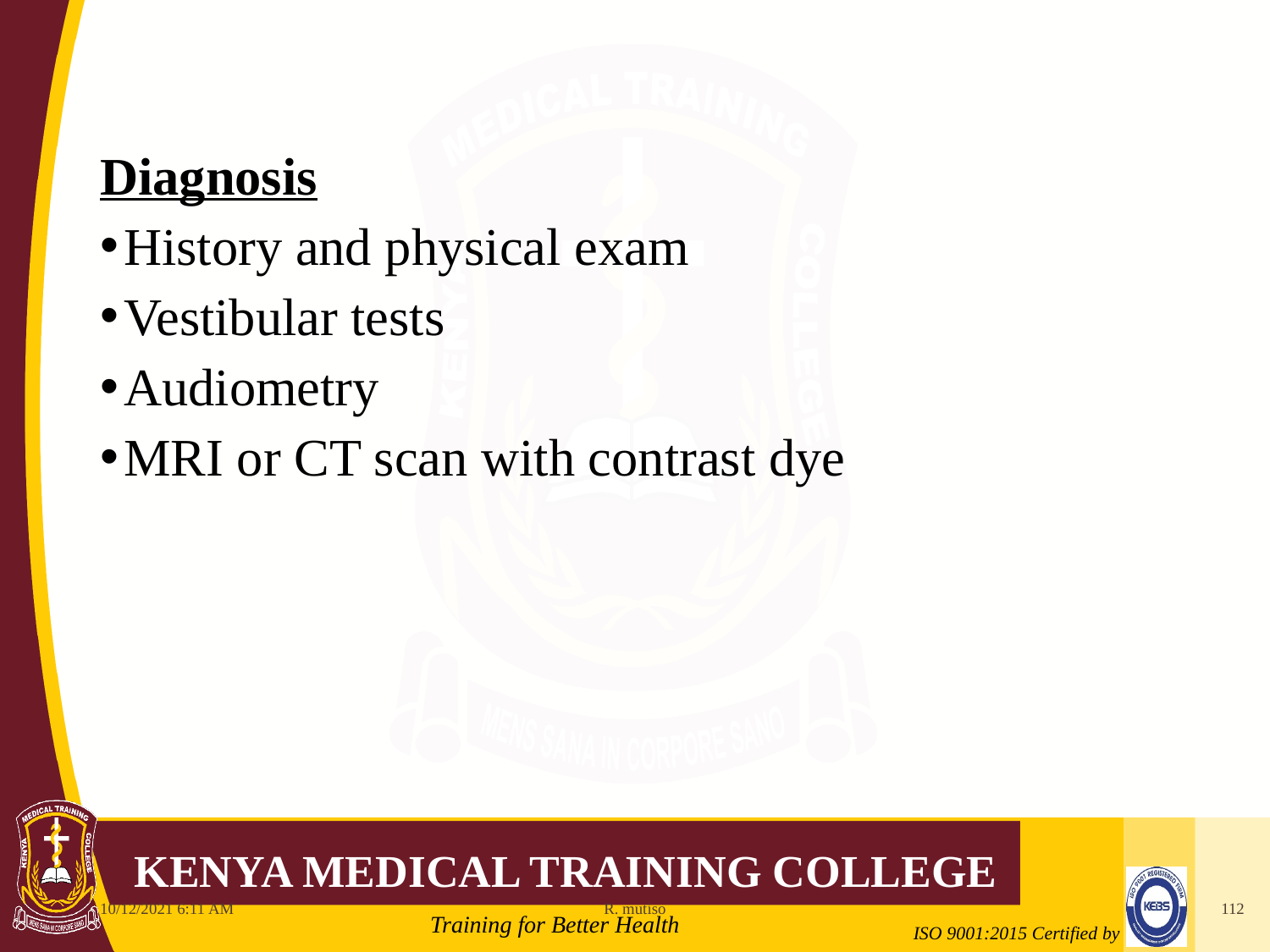

#
Diagnosis
History and physical exam
Vestibular tests
Audiometry
MRI or CT scan with contrast dye
10/12/2021 6:11 AM
R. mutiso
112